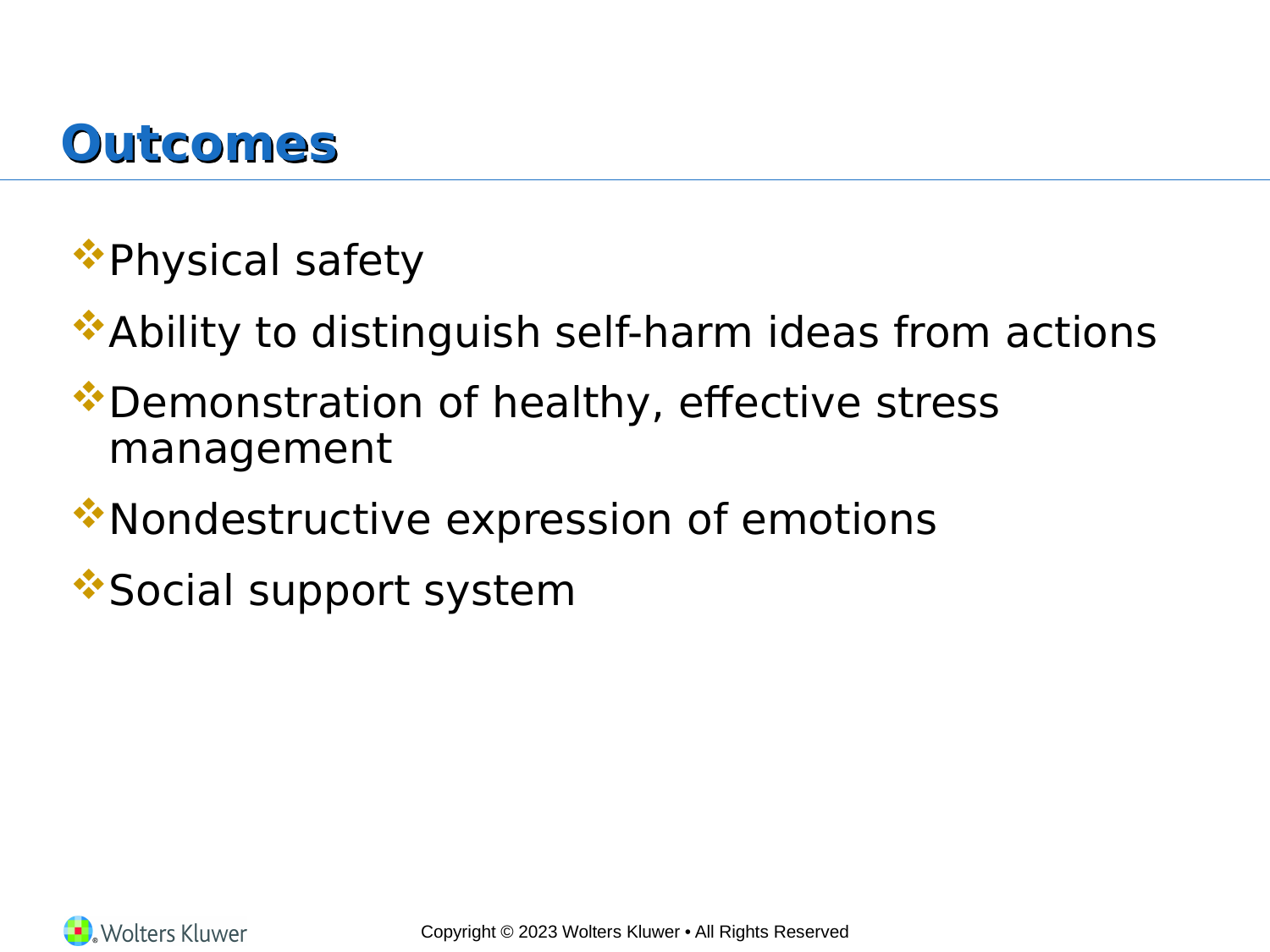

# Outcomes
Physical safety
Ability to distinguish self-harm ideas from actions
Demonstration of healthy, effective stress management
Nondestructive expression of emotions
Social support system